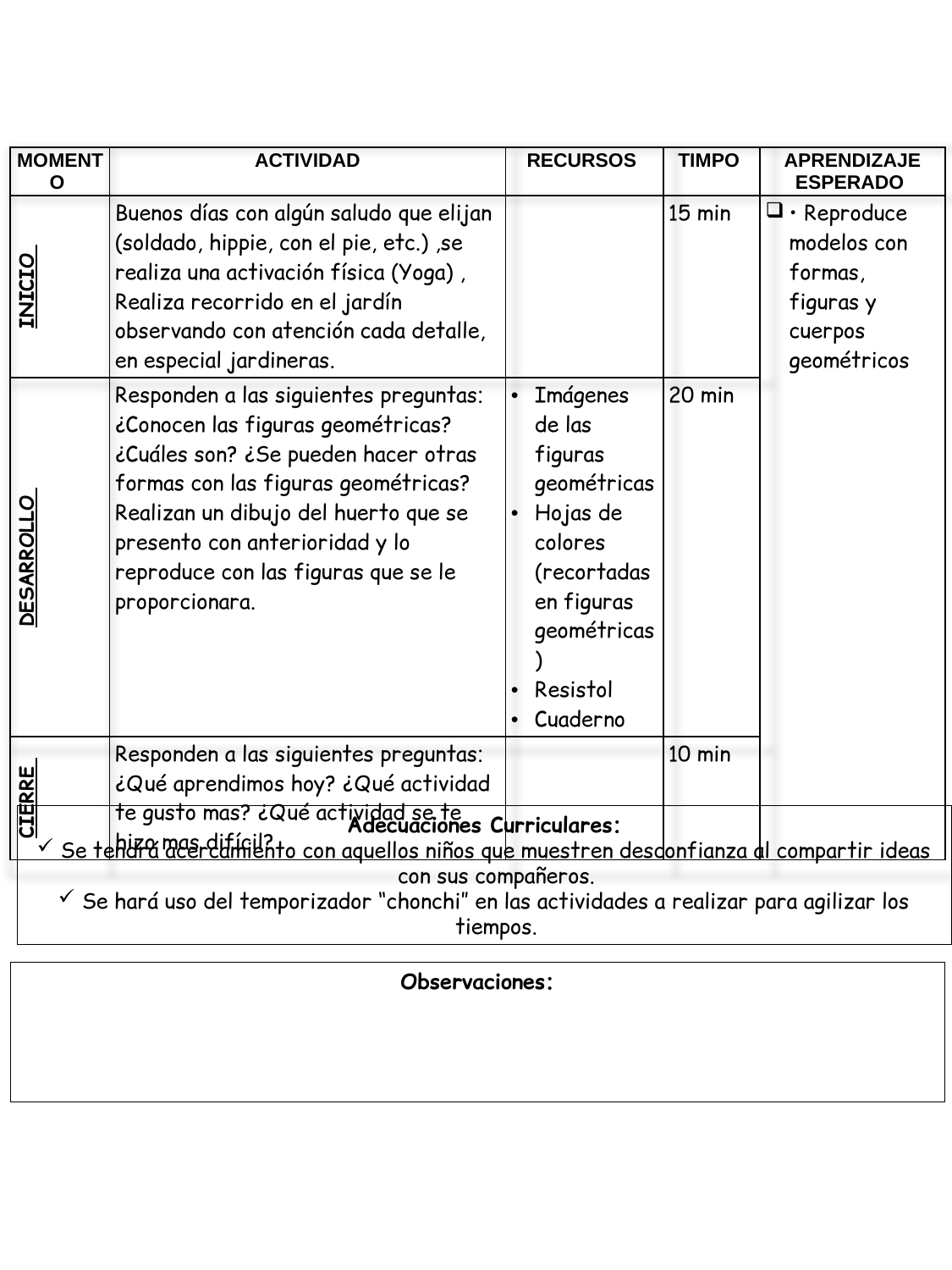

| MOMENTO | ACTIVIDAD | RECURSOS | TIMPO | APRENDIZAJE ESPERADO |
| --- | --- | --- | --- | --- |
| INICIO | Buenos días con algún saludo que elijan (soldado, hippie, con el pie, etc.) ,se realiza una activación física (Yoga) , Realiza recorrido en el jardín observando con atención cada detalle, en especial jardineras. |  | 15 min | • Reproduce modelos con formas, figuras y cuerpos geométricos |
| DESARROLLO | Responden a las siguientes preguntas: ¿Conocen las figuras geométricas? ¿Cuáles son? ¿Se pueden hacer otras formas con las figuras geométricas? Realizan un dibujo del huerto que se presento con anterioridad y lo reproduce con las figuras que se le proporcionara. | Imágenes de las figuras geométricas Hojas de colores (recortadas en figuras geométricas) Resistol Cuaderno | 20 min |  |
| CIERRE | Responden a las siguientes preguntas: ¿Qué aprendimos hoy? ¿Qué actividad te gusto mas? ¿Qué actividad se te hizo mas difícil? |  | 10 min |  |
Adecuaciones Curriculares:
Se tendrá acercamiento con aquellos niños que muestren desconfianza al compartir ideas con sus compañeros.
Se hará uso del temporizador “chonchi” en las actividades a realizar para agilizar los tiempos.
Observaciones: